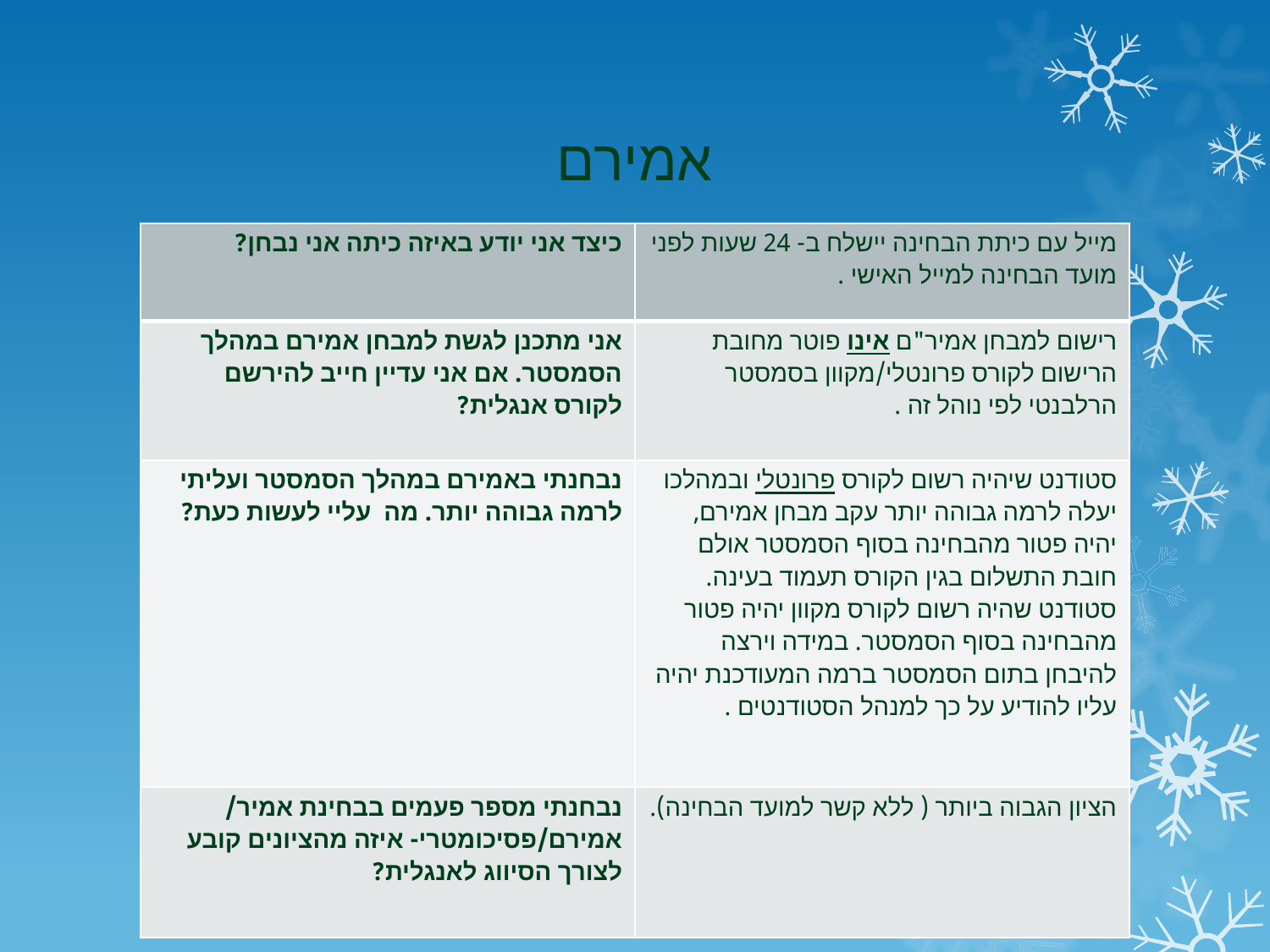

# אמירם
| כיצד אני יודע באיזה כיתה אני נבחן? | מייל עם כיתת הבחינה יישלח ב- 24 שעות לפני מועד הבחינה למייל האישי . |
| --- | --- |
| אני מתכנן לגשת למבחן אמירם במהלך הסמסטר. אם אני עדיין חייב להירשם לקורס אנגלית? | רישום למבחן אמיר"ם אינו פוטר מחובת הרישום לקורס פרונטלי/מקוון בסמסטר הרלבנטי לפי נוהל זה . |
| נבחנתי באמירם במהלך הסמסטר ועליתי לרמה גבוהה יותר. מה עליי לעשות כעת? | סטודנט שיהיה רשום לקורס פרונטלי ובמהלכו יעלה לרמה גבוהה יותר עקב מבחן אמירם, יהיה פטור מהבחינה בסוף הסמסטר אולם חובת התשלום בגין הקורס תעמוד בעינה. סטודנט שהיה רשום לקורס מקוון יהיה פטור מהבחינה בסוף הסמסטר. במידה וירצה להיבחן בתום הסמסטר ברמה המעודכנת יהיה עליו להודיע על כך למנהל הסטודנטים . |
| נבחנתי מספר פעמים בבחינת אמיר/ אמירם/פסיכומטרי- איזה מהציונים קובע לצורך הסיווג לאנגלית? | הציון הגבוה ביותר ( ללא קשר למועד הבחינה). |